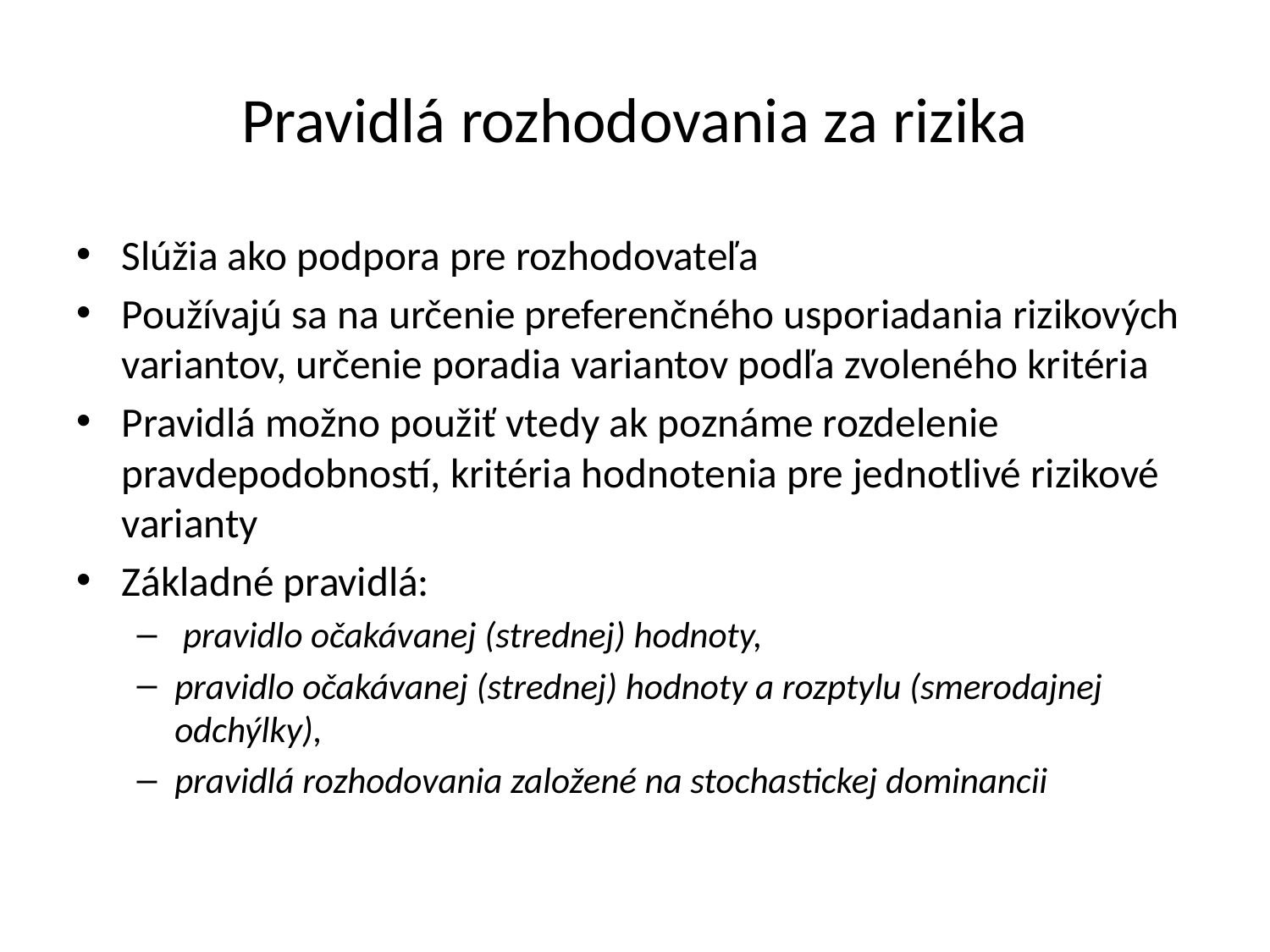

# Pravidlá rozhodovania za rizika
Slúžia ako podpora pre rozhodovateľa
Používajú sa na určenie preferenčného usporiadania rizikových variantov, určenie poradia variantov podľa zvoleného kritéria
Pravidlá možno použiť vtedy ak poznáme rozdelenie pravdepodobností, kritéria hodnotenia pre jednotlivé rizikové varianty
Základné pravidlá:
 pravidlo očakávanej (strednej) hodnoty,
pravidlo očakávanej (strednej) hodnoty a rozptylu (smerodajnej odchýlky),
pravidlá rozhodovania založené na stochastickej dominancii